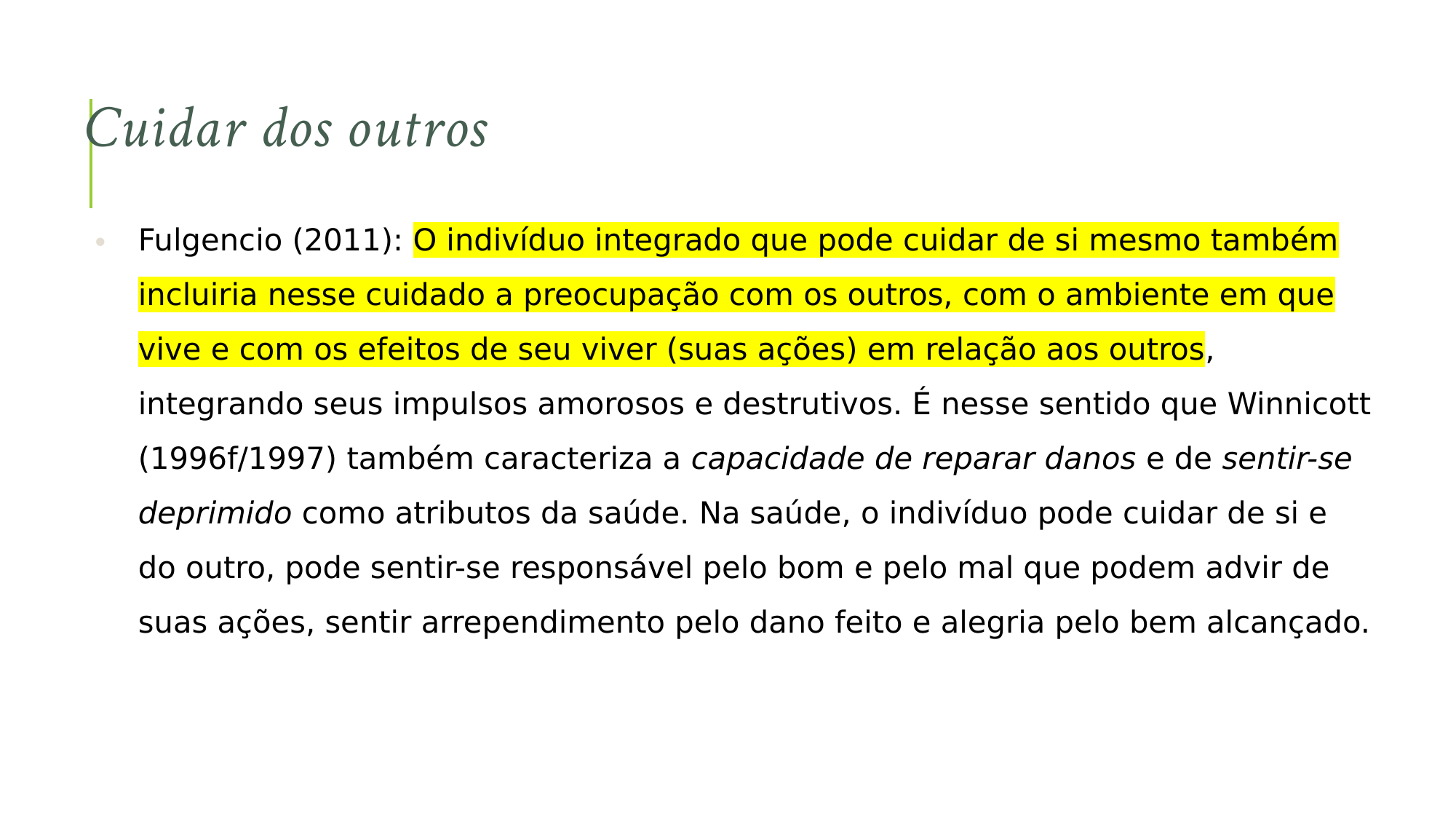

# Cuidar dos outros
Fulgencio (2011): O indivíduo integrado que pode cuidar de si mesmo também incluiria nesse cuidado a preocupação com os outros, com o ambiente em que vive e com os efeitos de seu viver (suas ações) em relação aos outros, integrando seus impulsos amorosos e destrutivos. É nesse sentido que Winnicott (1996f/1997) também caracteriza a capacidade de reparar danos e de sentir-se deprimido como atributos da saúde. Na saúde, o indivíduo pode cuidar de si e do outro, pode sentir-se responsável pelo bom e pelo mal que podem advir de suas ações, sentir arrependimento pelo dano feito e alegria pelo bem alcançado.